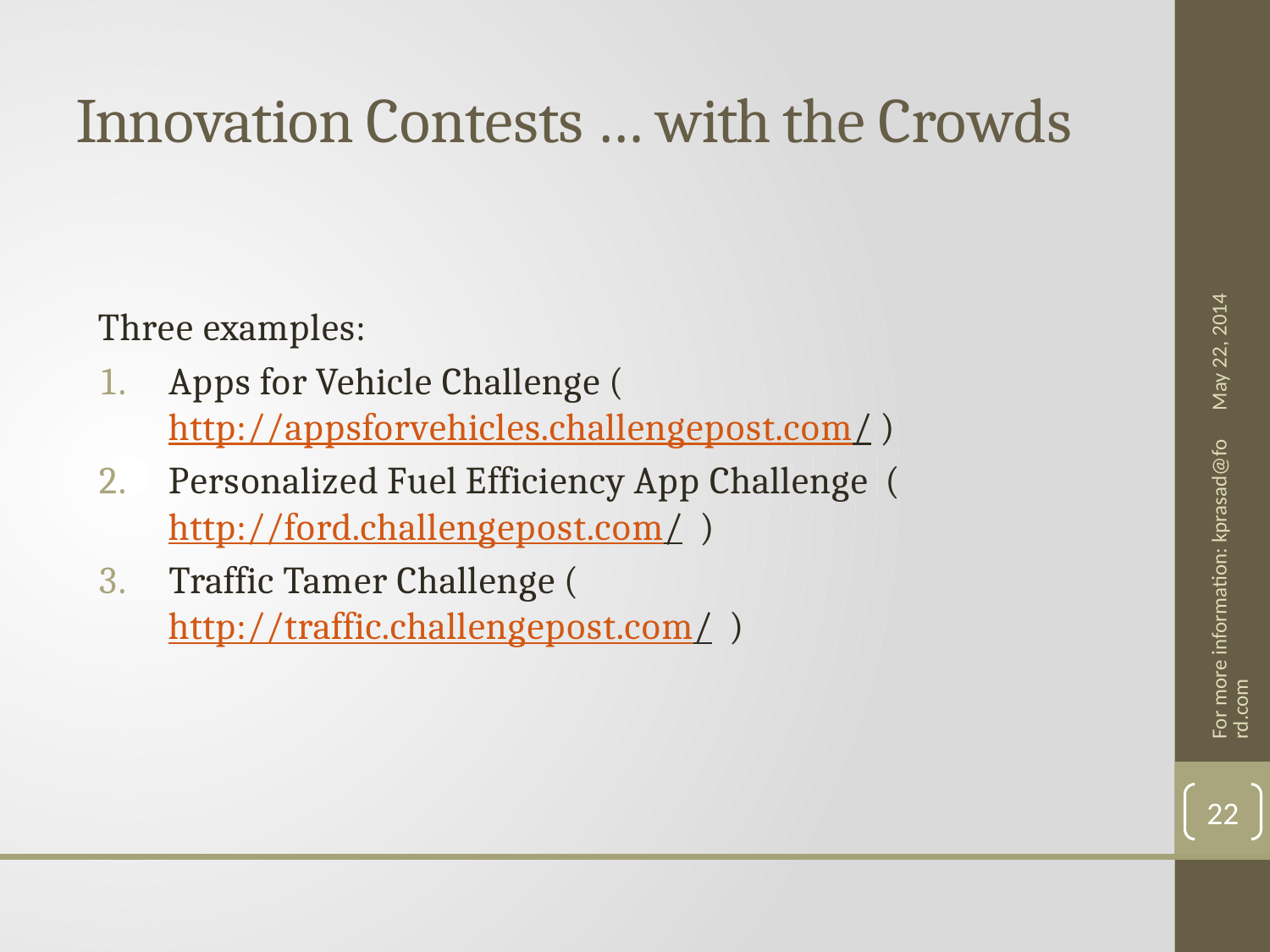

# Innovation Contests … with the Crowds
May 22, 2014
Three examples:
Apps for Vehicle Challenge (http://appsforvehicles.challengepost.com/ )
Personalized Fuel Efficiency App Challenge  (http://ford.challengepost.com/  )
Traffic Tamer Challenge (http://traffic.challengepost.com/  )
For more information: kprasad@ford.com
22